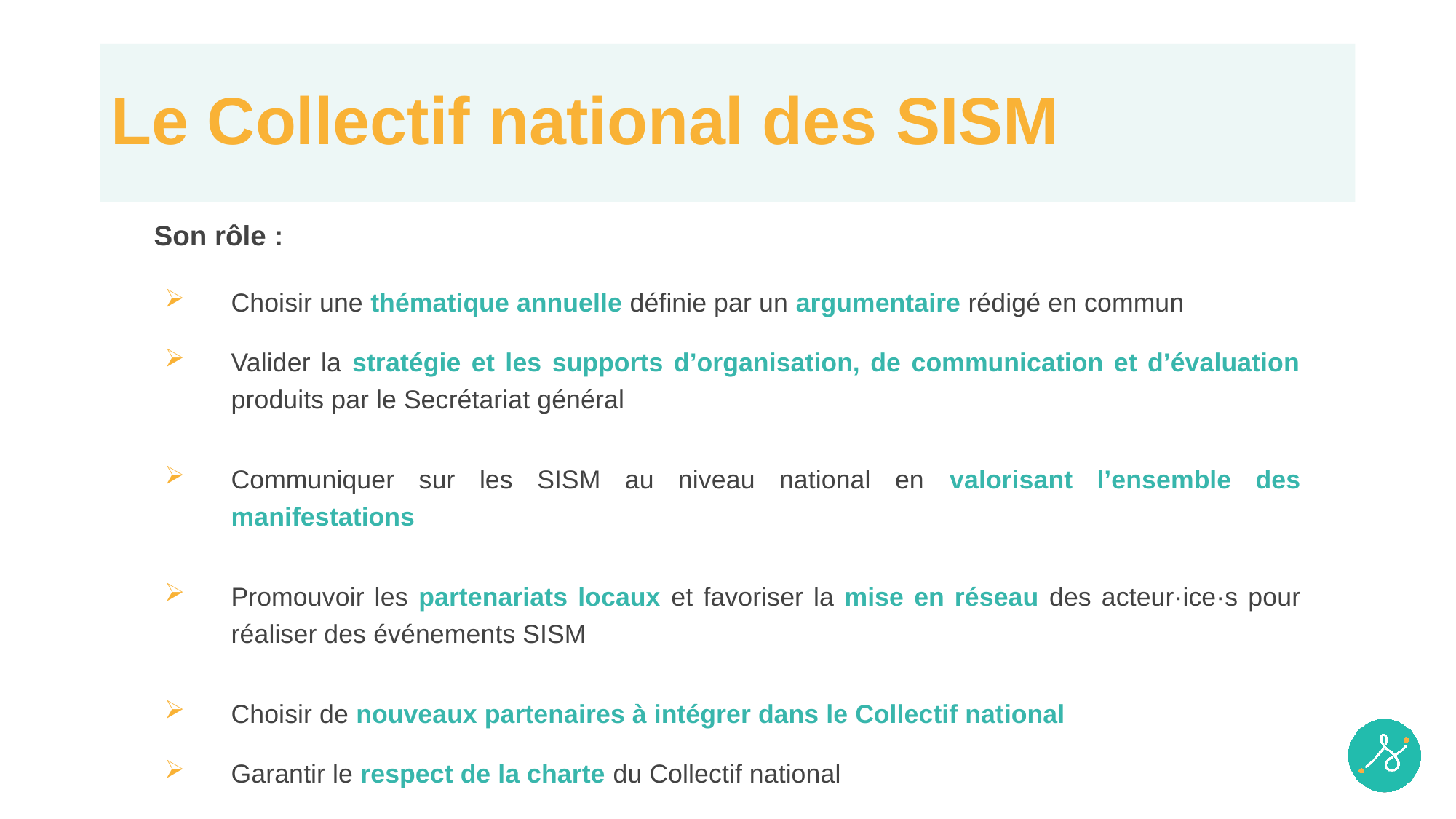

# Le Collectif national des SISM
Son rôle :
Choisir une thématique annuelle définie par un argumentaire rédigé en commun
Valider la stratégie et les supports d’organisation, de communication et d’évaluation produits par le Secrétariat général

Communiquer sur les SISM au niveau national en valorisant l’ensemble des manifestations

Promouvoir les partenariats locaux et favoriser la mise en réseau des acteur·ice·s pour réaliser des événements SISM

Choisir de nouveaux partenaires à intégrer dans le Collectif national
Garantir le respect de la charte du Collectif national